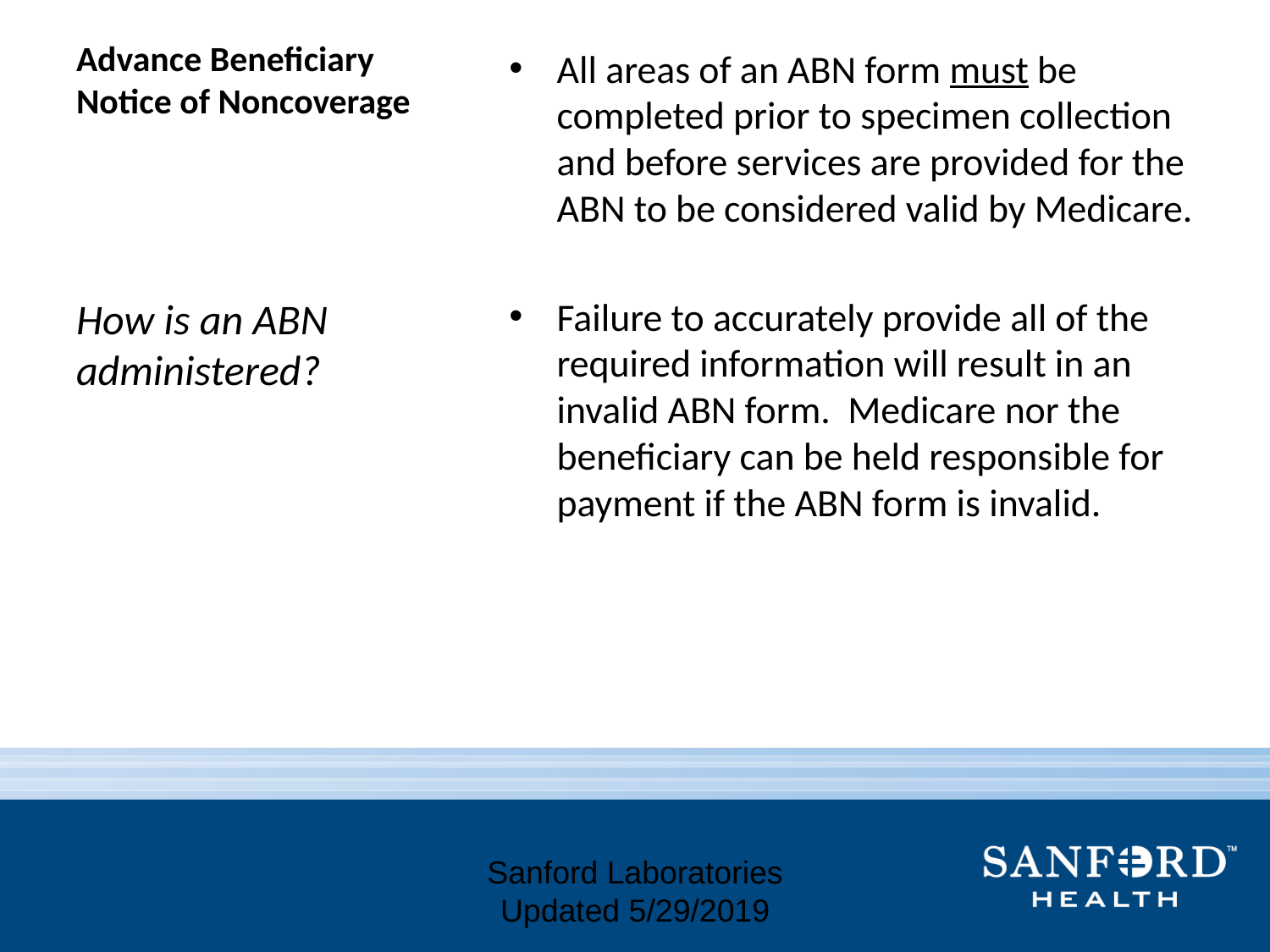

# Advance Beneficiary Notice of Noncoverage
All areas of an ABN form must be completed prior to specimen collection and before services are provided for the ABN to be considered valid by Medicare.

Failure to accurately provide all of the required information will result in an invalid ABN form.  Medicare nor the beneficiary can be held responsible for payment if the ABN form is invalid.
How is an ABN administered?
Sanford Laboratories Updated 5/29/2019